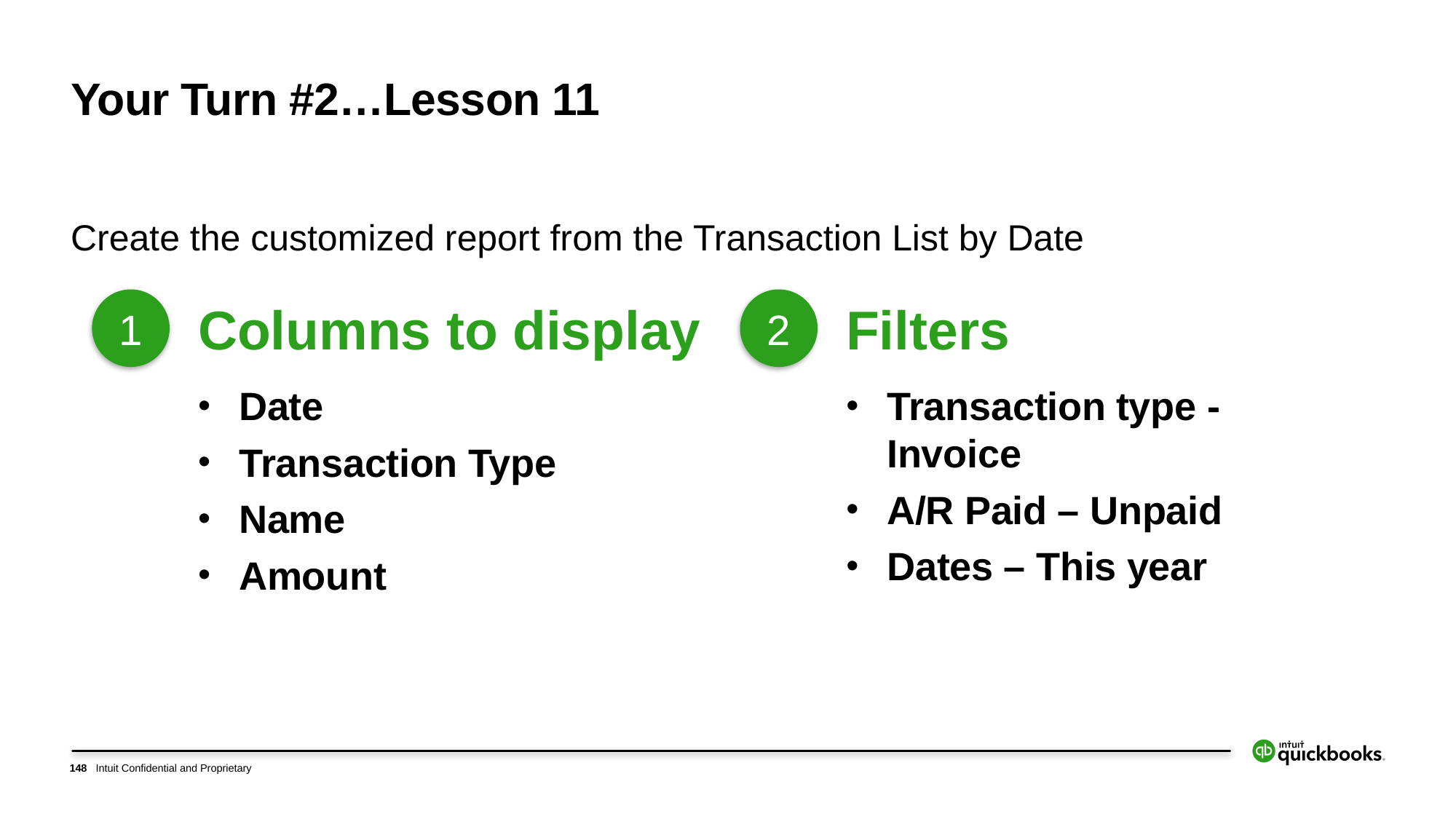

Your Turn #2…Lesson 11
Create the customized report from the Transaction List by Date
1
Columns to display
Date
Transaction Type
Name
Amount
2
Filters
Transaction type - Invoice
A/R Paid – Unpaid
Dates – This year